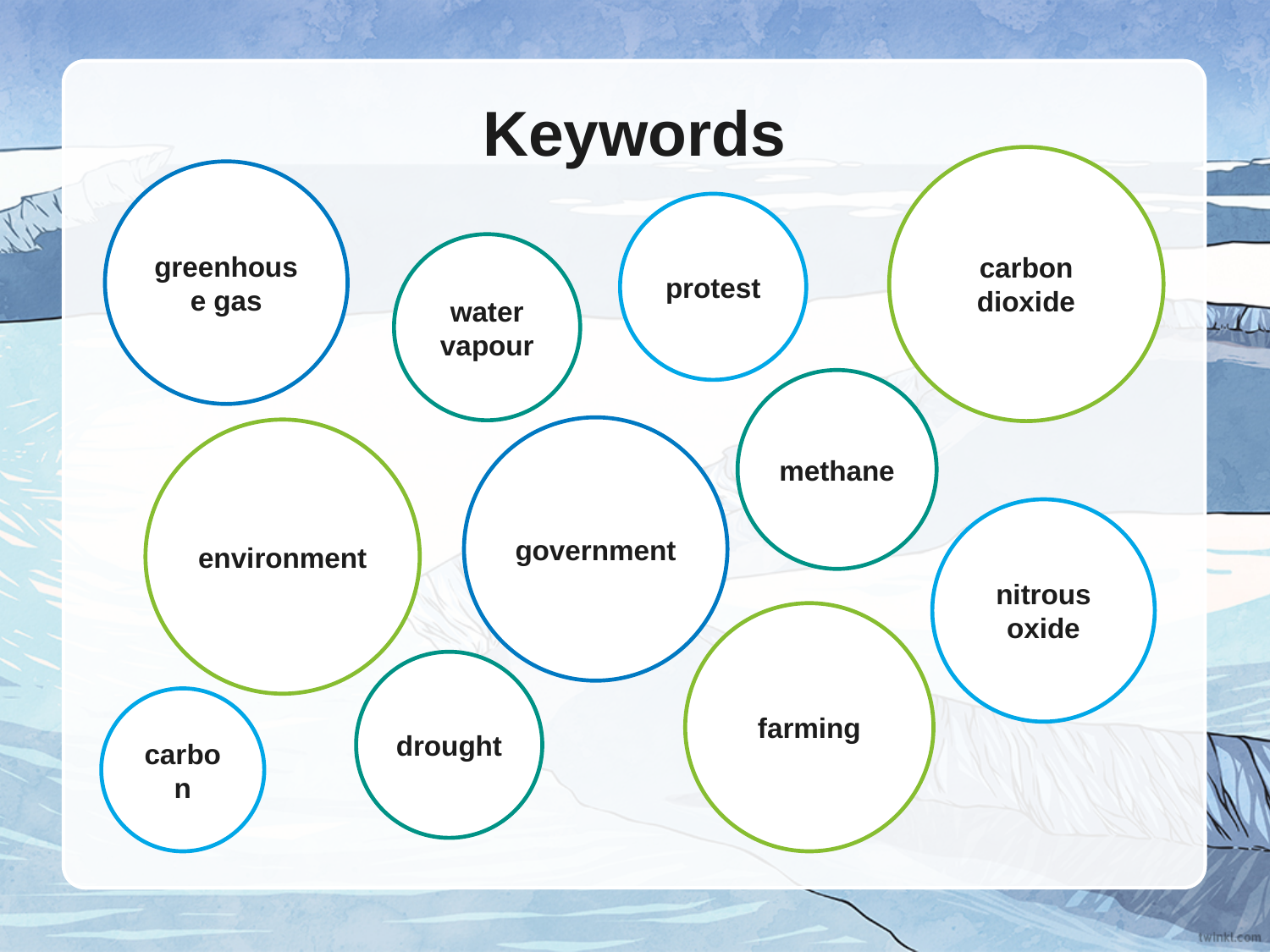

# Keywords
carbon dioxide
greenhouse gas
protest
water vapour
methane
government
environment
nitrous oxide
farming
drought
carbon